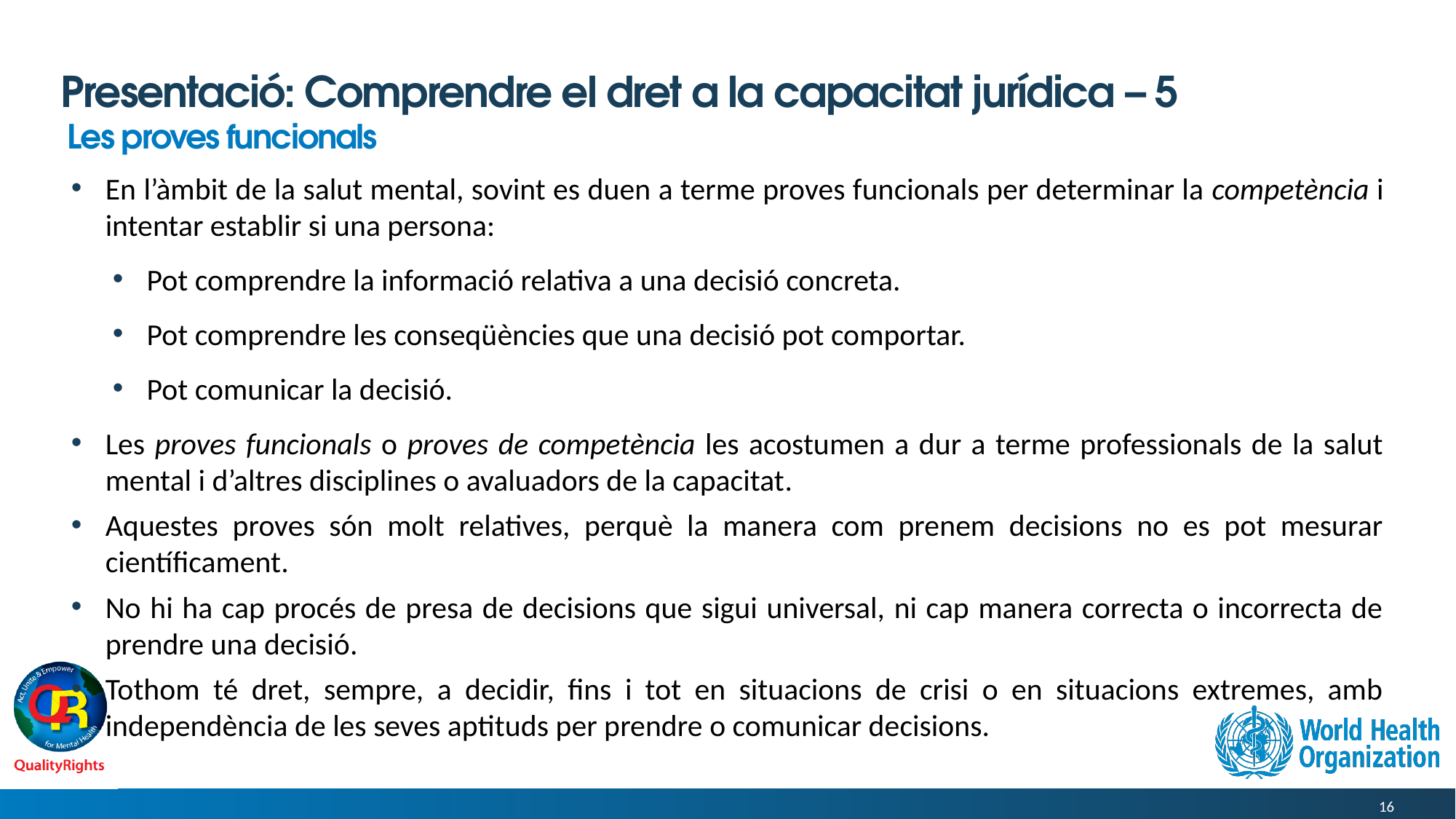

# Presentació: Comprendre el dret a la capacitat jurídica – 5
Les proves funcionals
En l’àmbit de la salut mental, sovint es duen a terme proves funcionals per determinar la competència i intentar establir si una persona:
Pot comprendre la informació relativa a una decisió concreta.
Pot comprendre les conseqüències que una decisió pot comportar.
Pot comunicar la decisió.
Les proves funcionals o proves de competència les acostumen a dur a terme professionals de la salut mental i d’altres disciplines o avaluadors de la capacitat.
Aquestes proves són molt relatives, perquè la manera com prenem decisions no es pot mesurar científicament.
No hi ha cap procés de presa de decisions que sigui universal, ni cap manera correcta o incorrecta de prendre una decisió.
Tothom té dret, sempre, a decidir, fins i tot en situacions de crisi o en situacions extremes, amb independència de les seves aptituds per prendre o comunicar decisions.